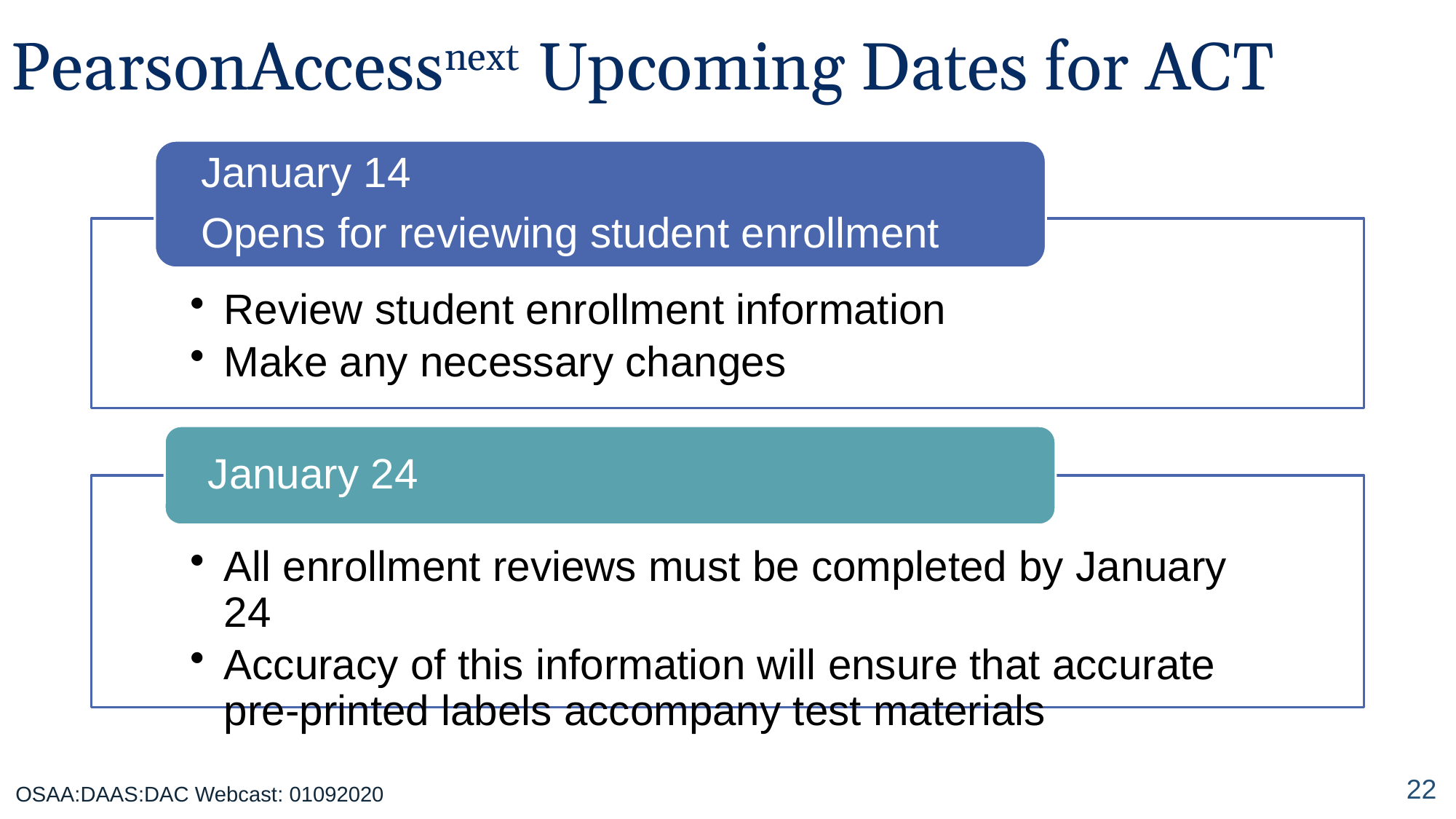

PearsonAccessnext  Upcoming Dates for ACT
Review student enrollment information
Make any necessary changes
January 14
Opens for reviewing student enrollment
All enrollment reviews must be completed by January 24
Accuracy of this information will ensure that accurate pre-printed labels accompany test materials
January 24
22
OSAA:DAAS:DAC Webcast: 01092020